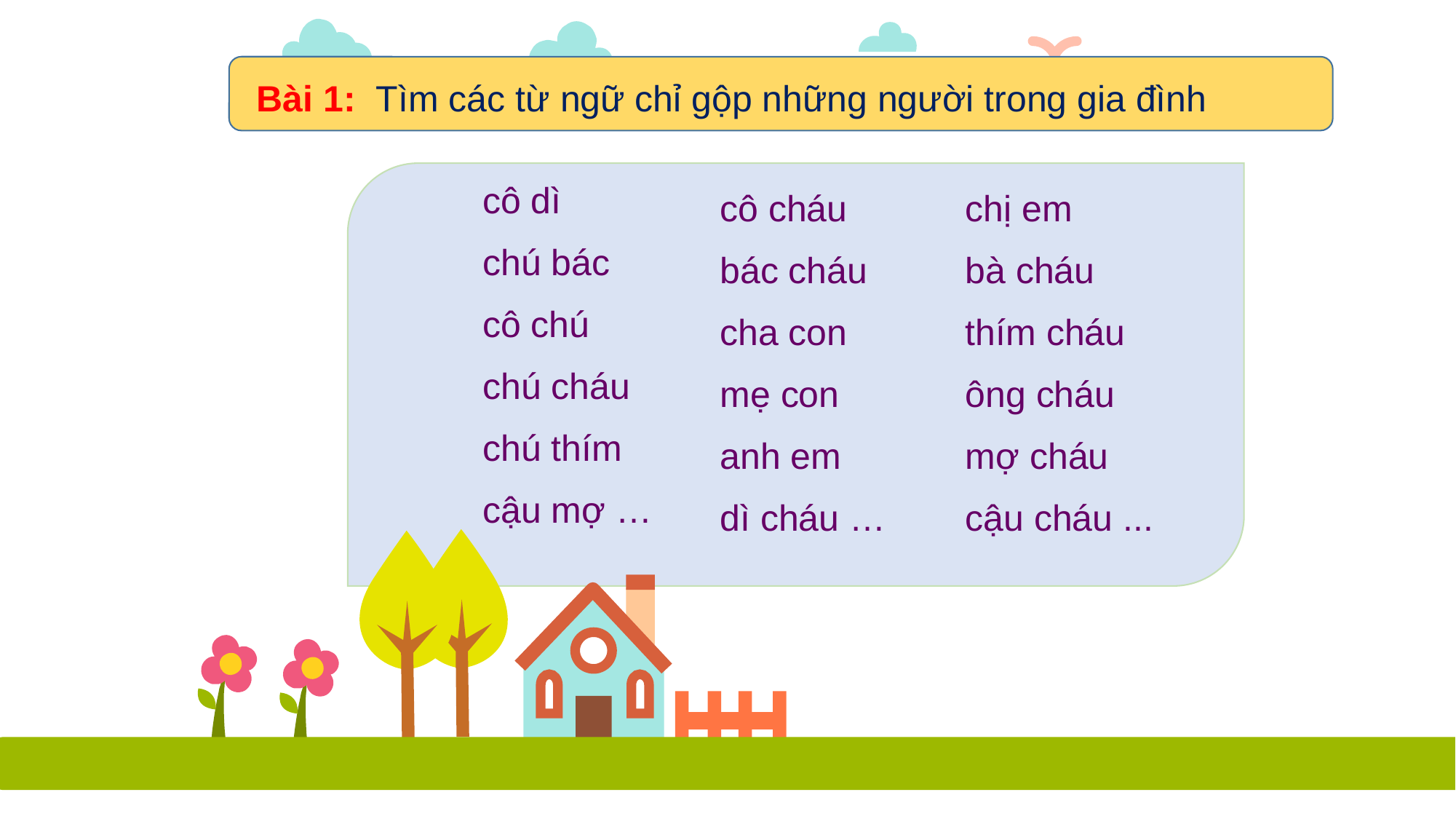

Bài 1:  Tìm các từ ngữ chỉ gộp những người trong gia đình

cô dì
chú bác
cô chú
chú cháu
chú thím
cậu mợ …
cô cháu
bác cháu
cha con
mẹ con
anh em
dì cháu …
chị em
bà cháu
thím cháu
ông cháu
mợ cháu
cậu cháu ...